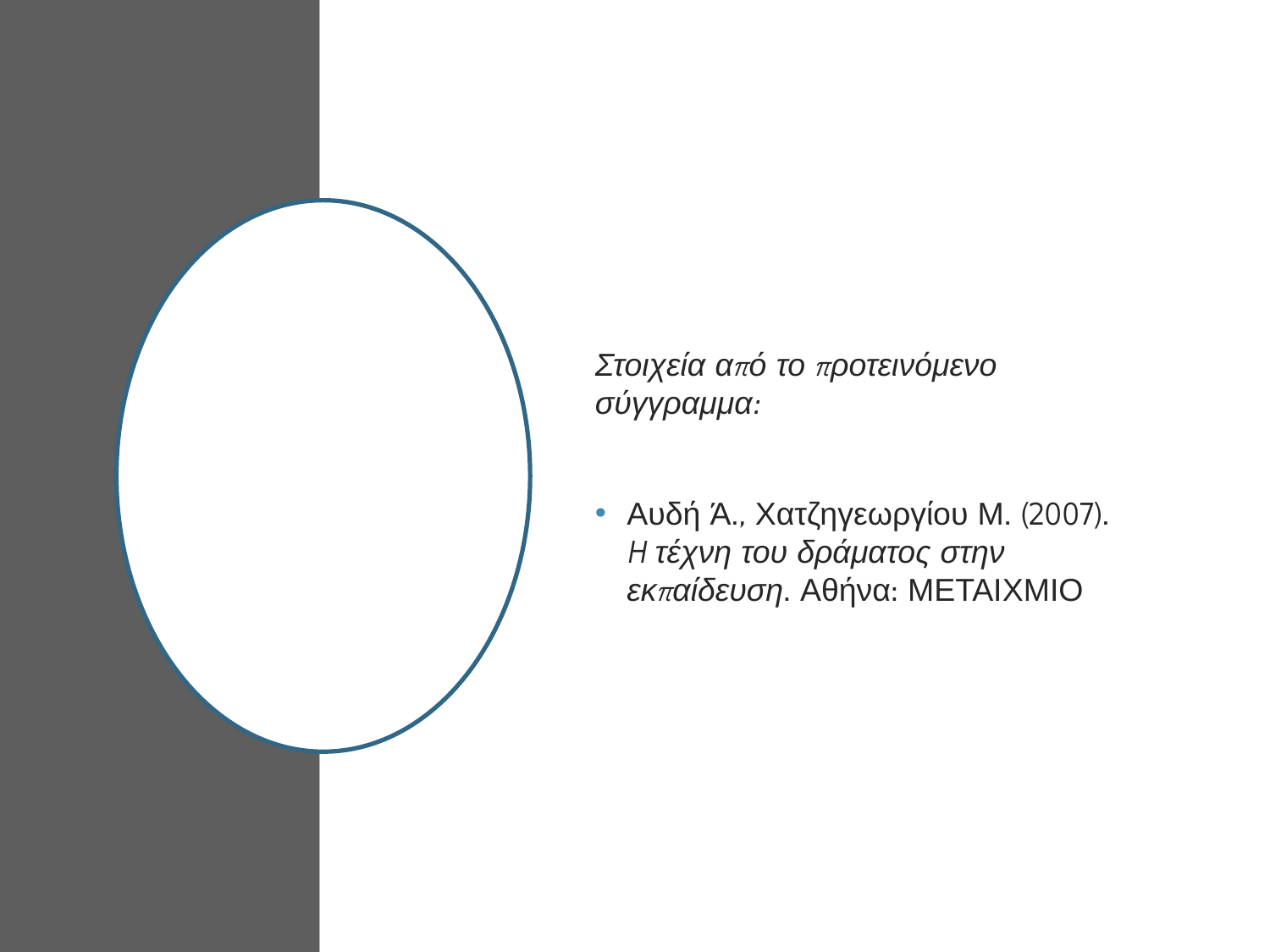

Στοιχεία από το προτεινόμενο σύγγραμμα:

Αυδή Ά., Χατζηγεωργίου Μ. (2007). H τέχνη του δράματος στην εκπαίδευση. Αθήνα: ΜΕΤΑΙΧΜΙΟ

#